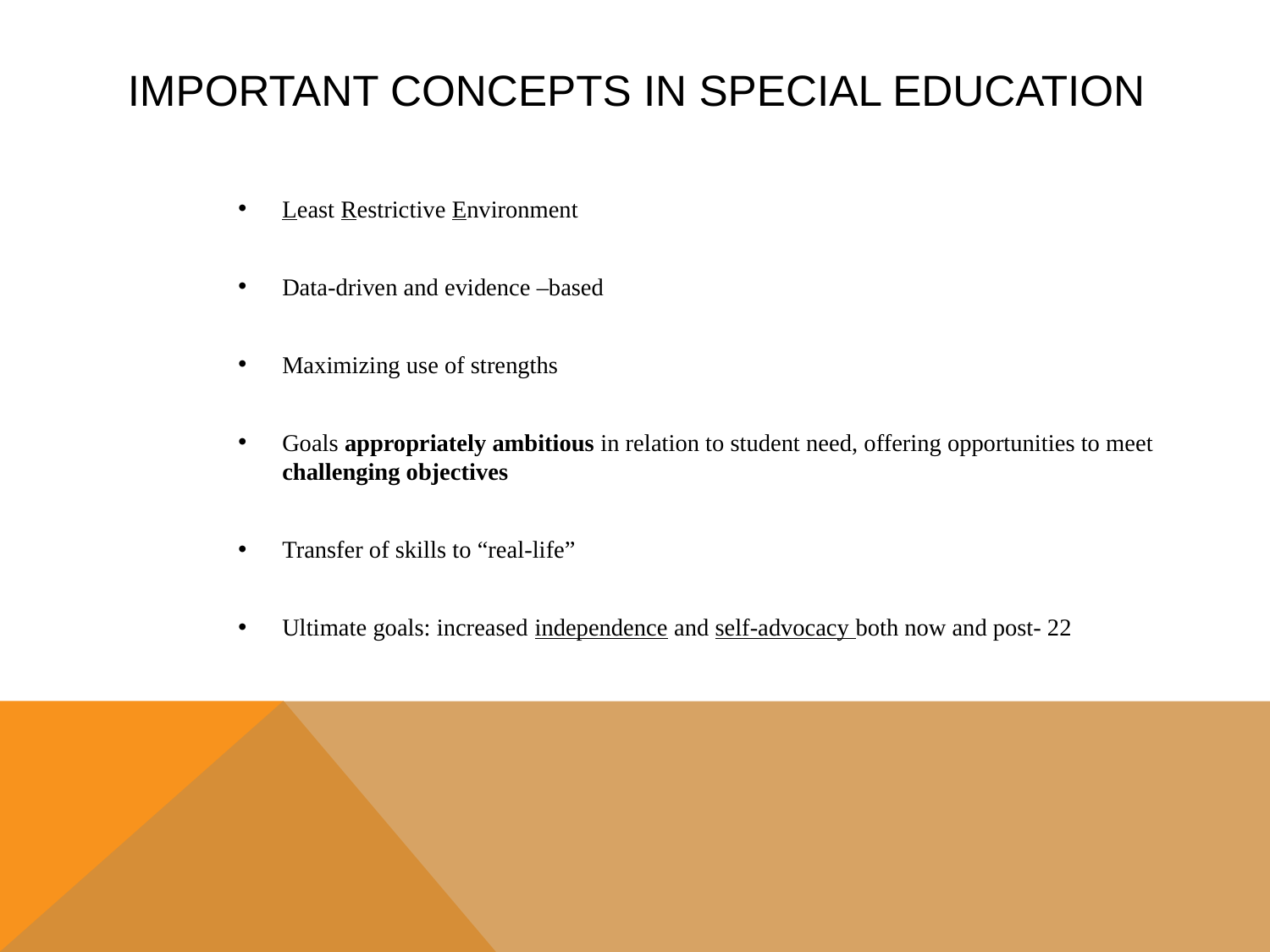

# Important Concepts in Special Education

Least Restrictive Environment

Data-driven and evidence –based

Maximizing use of strengths

Goals appropriately ambitious in relation to student need, offering opportunities to meet challenging objectives

Transfer of skills to “real-life”

Ultimate goals: increased independence and self-advocacy both now and post- 22